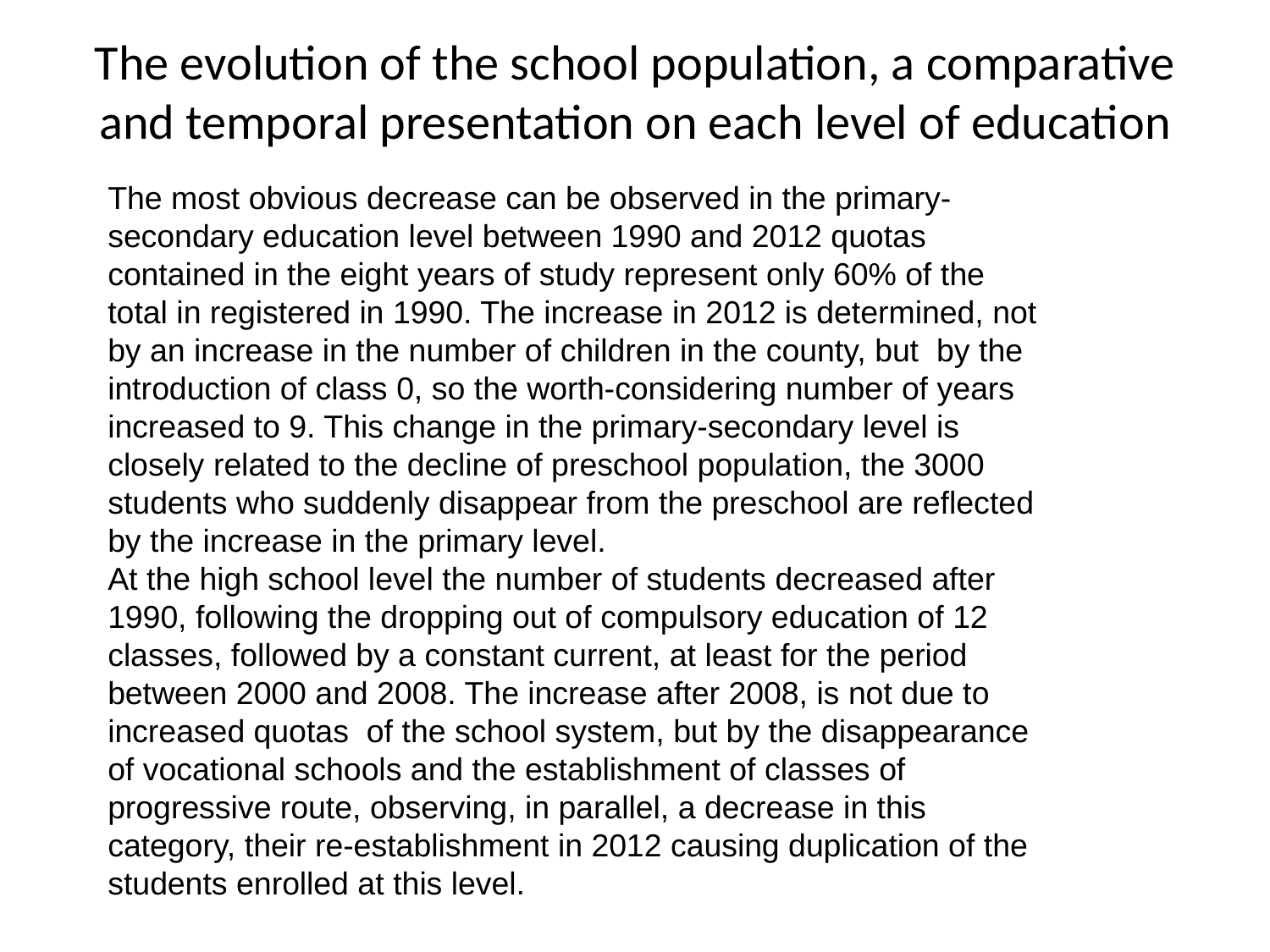

# The evolution of the school population, a comparative and temporal presentation on each level of education
The most obvious decrease can be observed in the primary-secondary education level between 1990 and 2012 quotas contained in the eight years of study represent only 60% of the total in registered in 1990. The increase in 2012 is determined, not by an increase in the number of children in the county, but  by the introduction of class 0, so the worth-considering number of years increased to 9. This change in the primary-secondary level is closely related to the decline of preschool population, the 3000 students who suddenly disappear from the preschool are reflected by the increase in the primary level.
At the high school level the number of students decreased after 1990, following the dropping out of compulsory education of 12 classes, followed by a constant current, at least for the period between 2000 and 2008. The increase after 2008, is not due to increased quotas  of the school system, but by the disappearance of vocational schools and the establishment of classes of progressive route, observing, in parallel, a decrease in this category, their re-establishment in 2012 causing duplication of the students enrolled at this level.